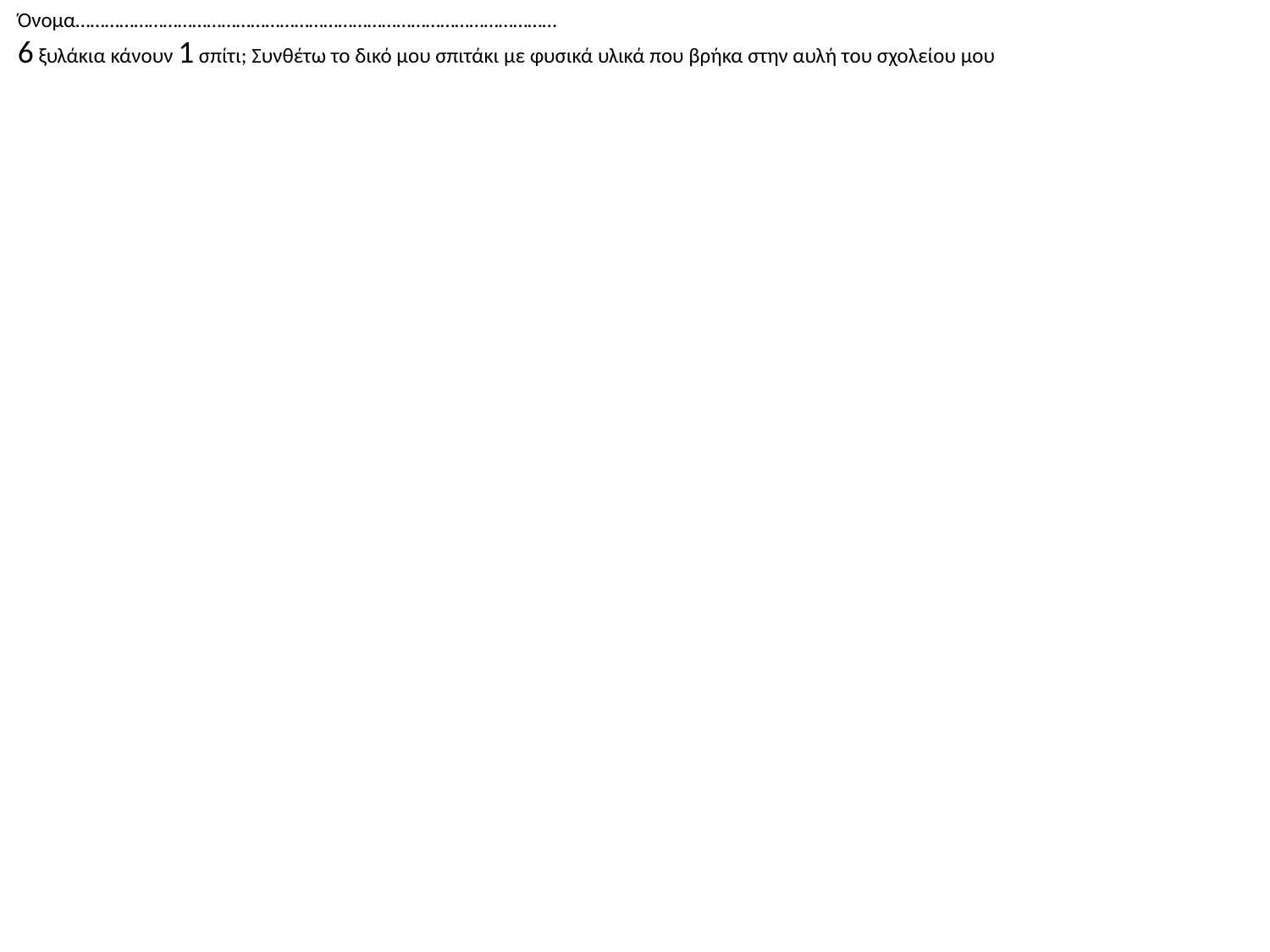

Όνομα………………………………………………………………………………………
6 ξυλάκια κάνουν 1 σπίτι; Συνθέτω το δικό μου σπιτάκι με φυσικά υλικά που βρήκα στην αυλή του σχολείου μου